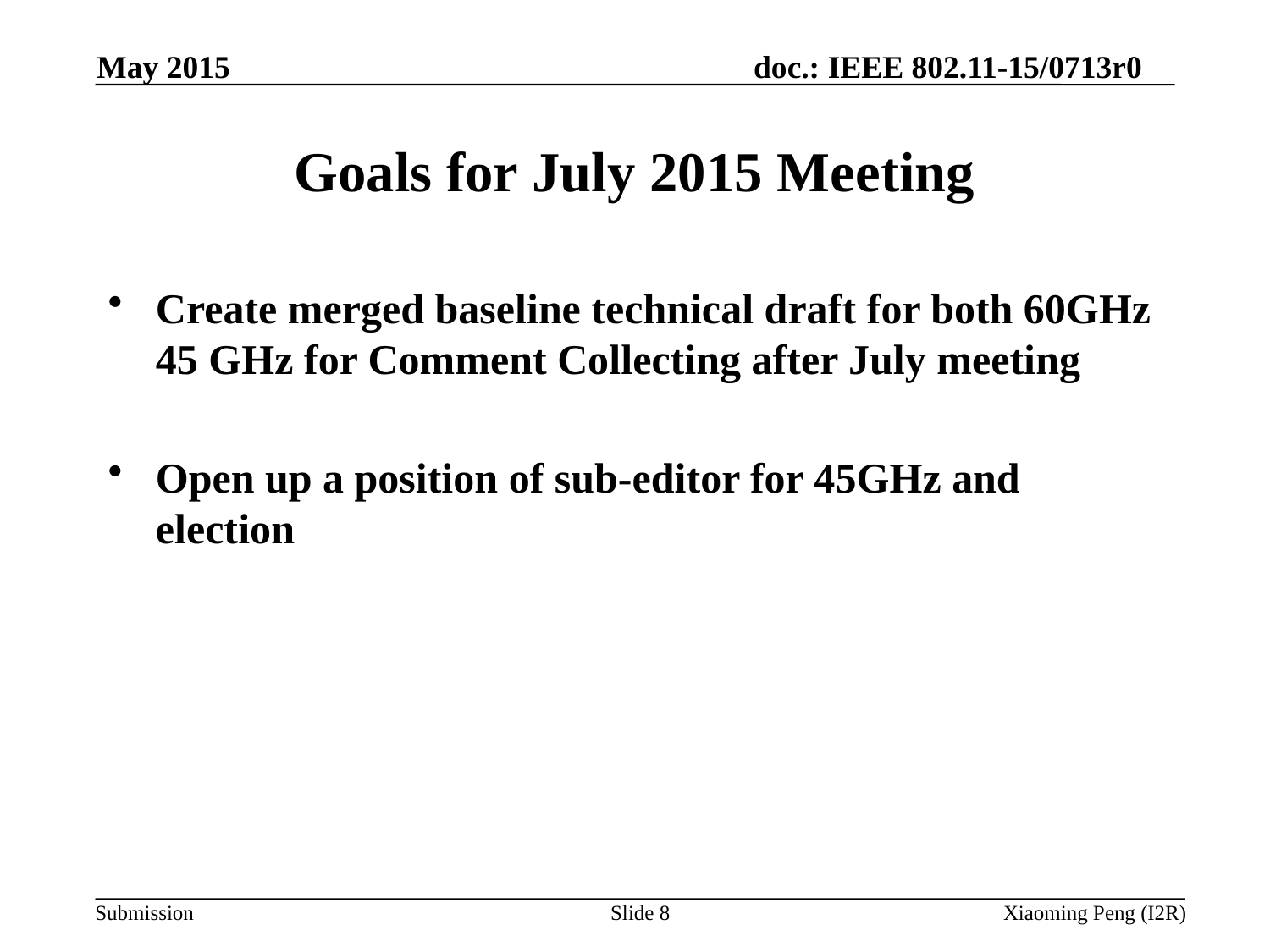

May 2015
# Goals for July 2015 Meeting
Create merged baseline technical draft for both 60GHz 45 GHz for Comment Collecting after July meeting

Open up a position of sub-editor for 45GHz and election
Slide 8
Xiaoming Peng (I2R)